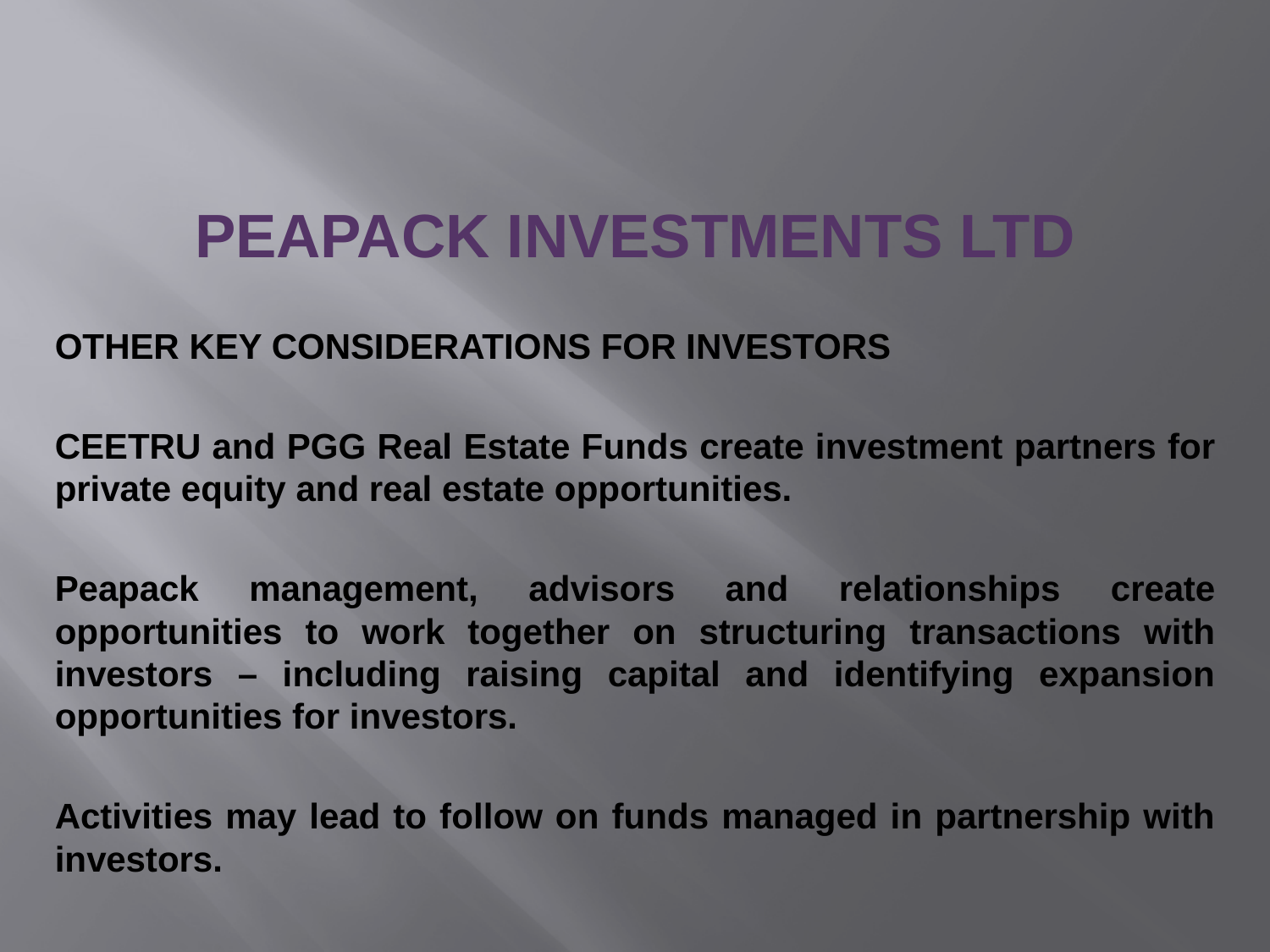

# Peapack Investments Ltd
OTHER KEY CONSIDERATIONS FOR INVESTORS

CEETRU and PGG Real Estate Funds create investment partners for private equity and real estate opportunities.

Peapack management, advisors and relationships create opportunities to work together on structuring transactions with investors – including raising capital and identifying expansion opportunities for investors.

Activities may lead to follow on funds managed in partnership with investors.